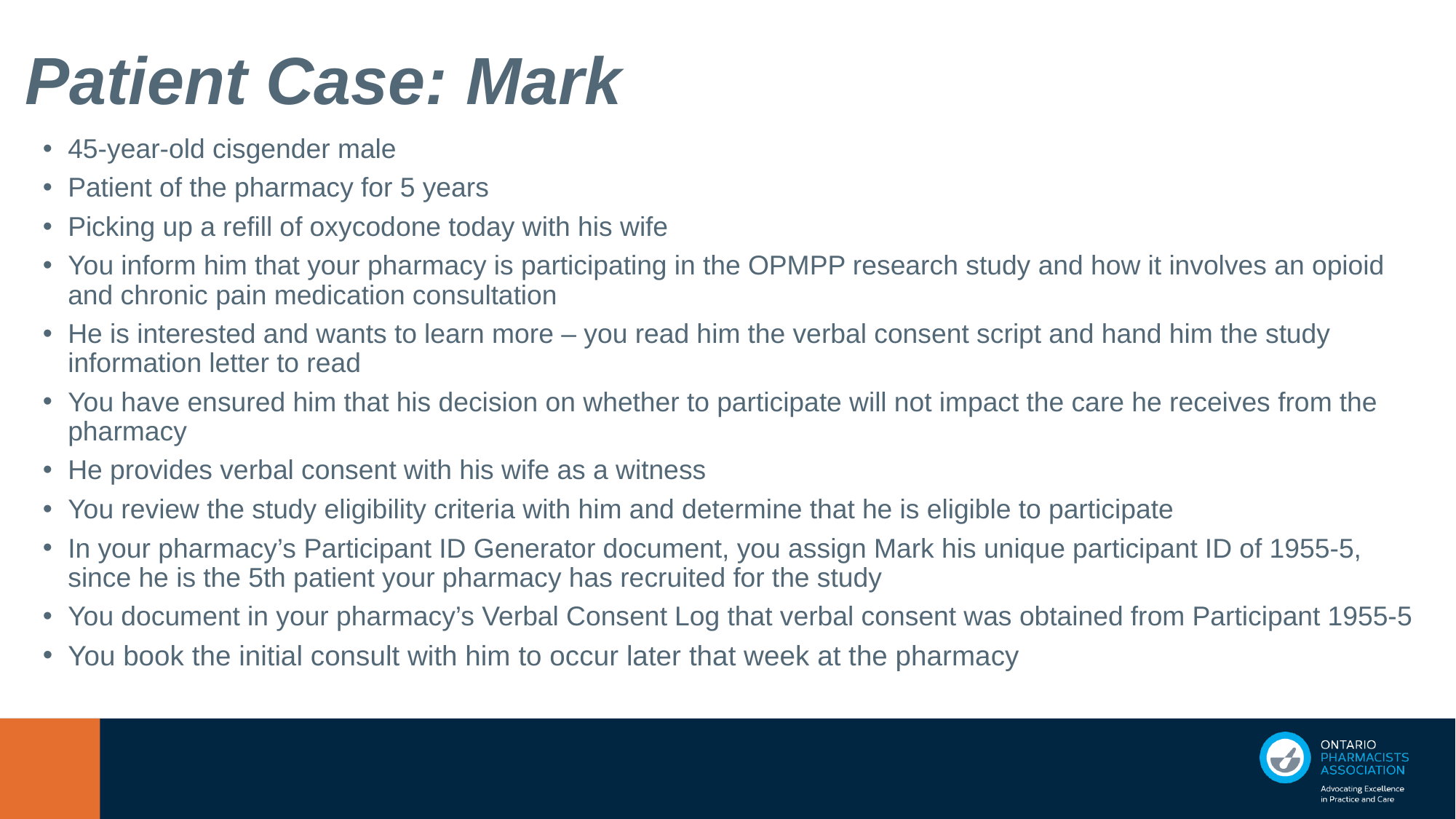

# Patient Case: Mark
45-year-old cisgender male
Patient of the pharmacy for 5 years
Picking up a refill of oxycodone today with his wife
You inform him that your pharmacy is participating in the OPMPP research study and how it involves an opioid and chronic pain medication consultation
He is interested and wants to learn more – you read him the verbal consent script and hand him the study information letter to read
You have ensured him that his decision on whether to participate will not impact the care he receives from the pharmacy
He provides verbal consent with his wife as a witness
You review the study eligibility criteria with him and determine that he is eligible to participate
In your pharmacy’s Participant ID Generator document, you assign Mark his unique participant ID of 1955-5, since he is the 5th patient your pharmacy has recruited for the study
You document in your pharmacy’s Verbal Consent Log that verbal consent was obtained from Participant 1955-5
You book the initial consult with him to occur later that week at the pharmacy